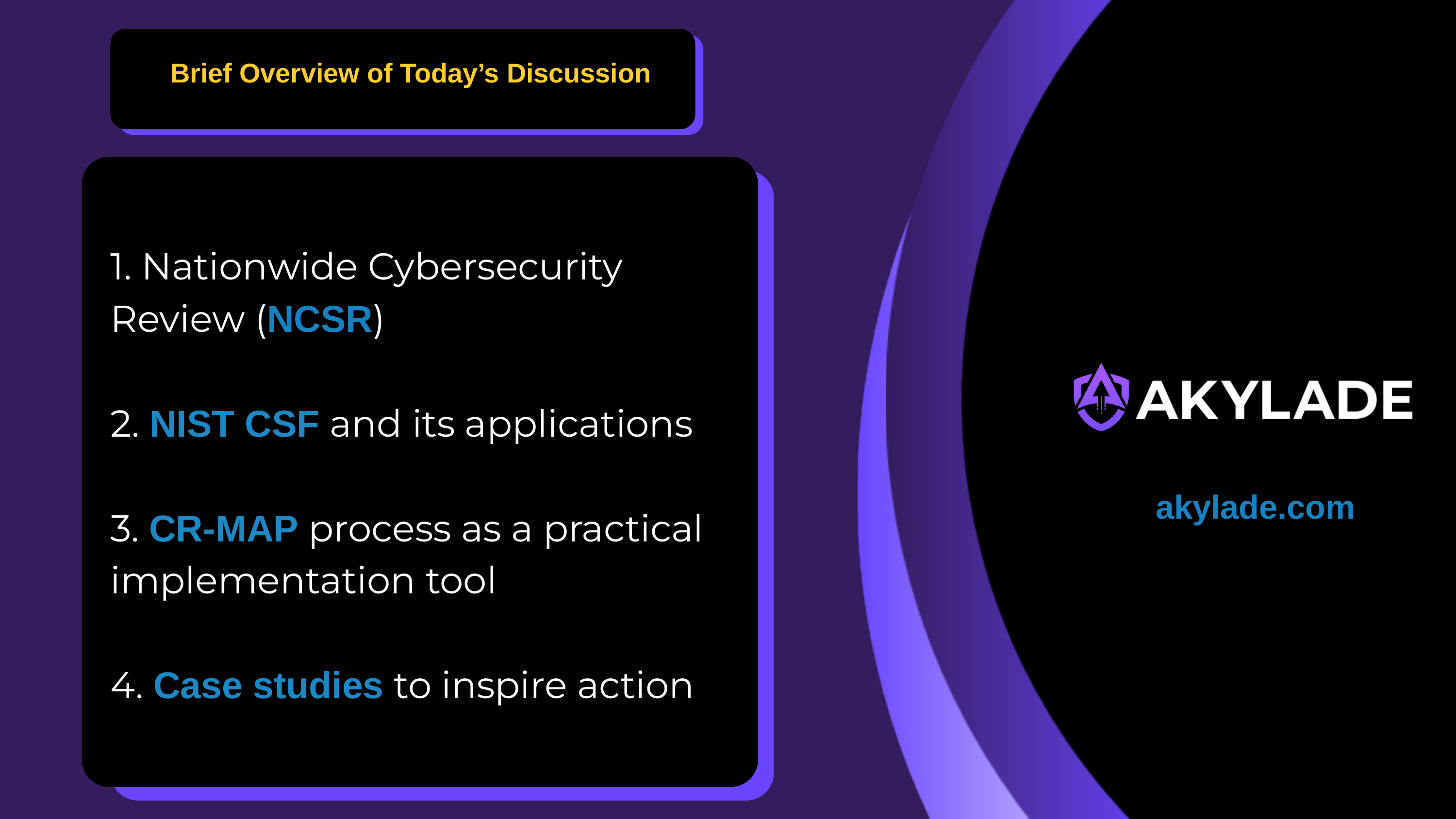

Brief Overview of Today’s Discussion

1. Nationwide Cybersecurity Review (NCSR)

2. NIST CSF and its applications

3. CR-MAP process as a practical implementation tool

4. Case studies to inspire action

akylade.com